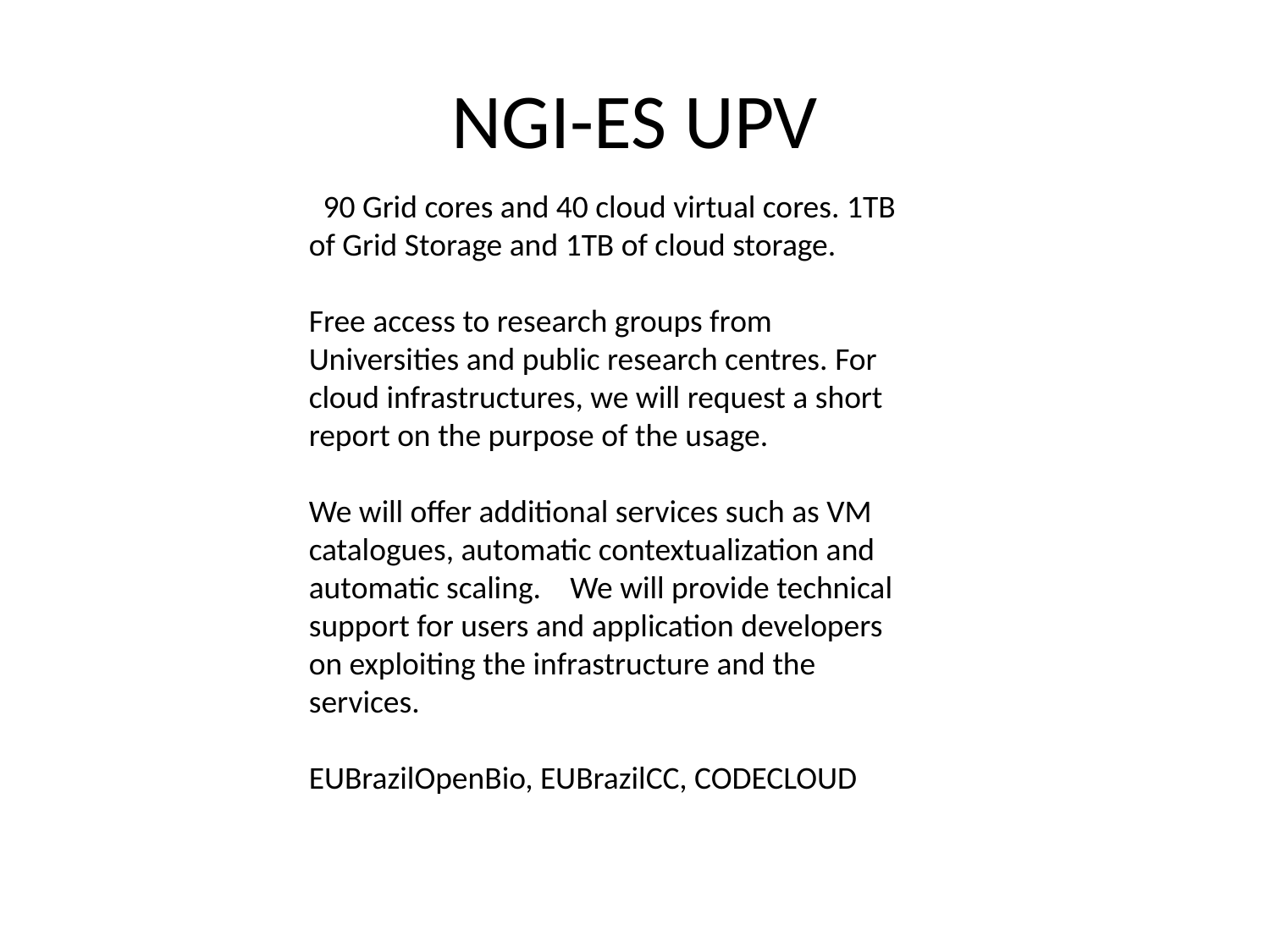

# NGI-ES UPV
  90 Grid cores and 40 cloud virtual cores. 1TB of Grid Storage and 1TB of cloud storage.
Free access to research groups from Universities and public research centres. For cloud infrastructures, we will request a short report on the purpose of the usage.

We will offer additional services such as VM catalogues, automatic contextualization and automatic scaling.	 We will provide technical support for users and application developers on exploiting the infrastructure and the services.

EUBrazilOpenBio, EUBrazilCC, CODECLOUD